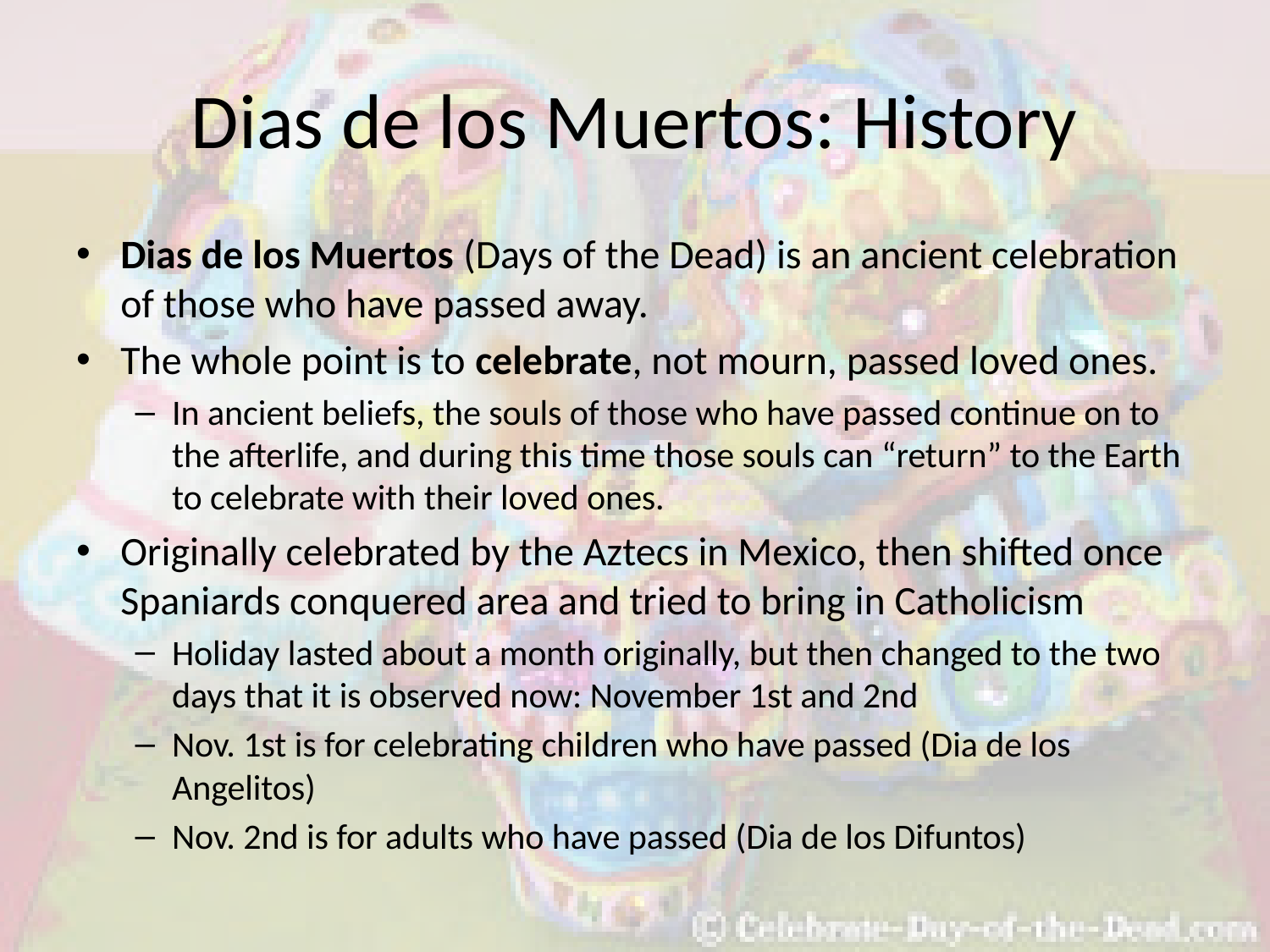

# Dias de los Muertos: History
Dias de los Muertos (Days of the Dead) is an ancient celebration of those who have passed away.
The whole point is to celebrate, not mourn, passed loved ones.
In ancient beliefs, the souls of those who have passed continue on to the afterlife, and during this time those souls can “return” to the Earth to celebrate with their loved ones.
Originally celebrated by the Aztecs in Mexico, then shifted once Spaniards conquered area and tried to bring in Catholicism
Holiday lasted about a month originally, but then changed to the two days that it is observed now: November 1st and 2nd
Nov. 1st is for celebrating children who have passed (Dia de los Angelitos)
Nov. 2nd is for adults who have passed (Dia de los Difuntos)